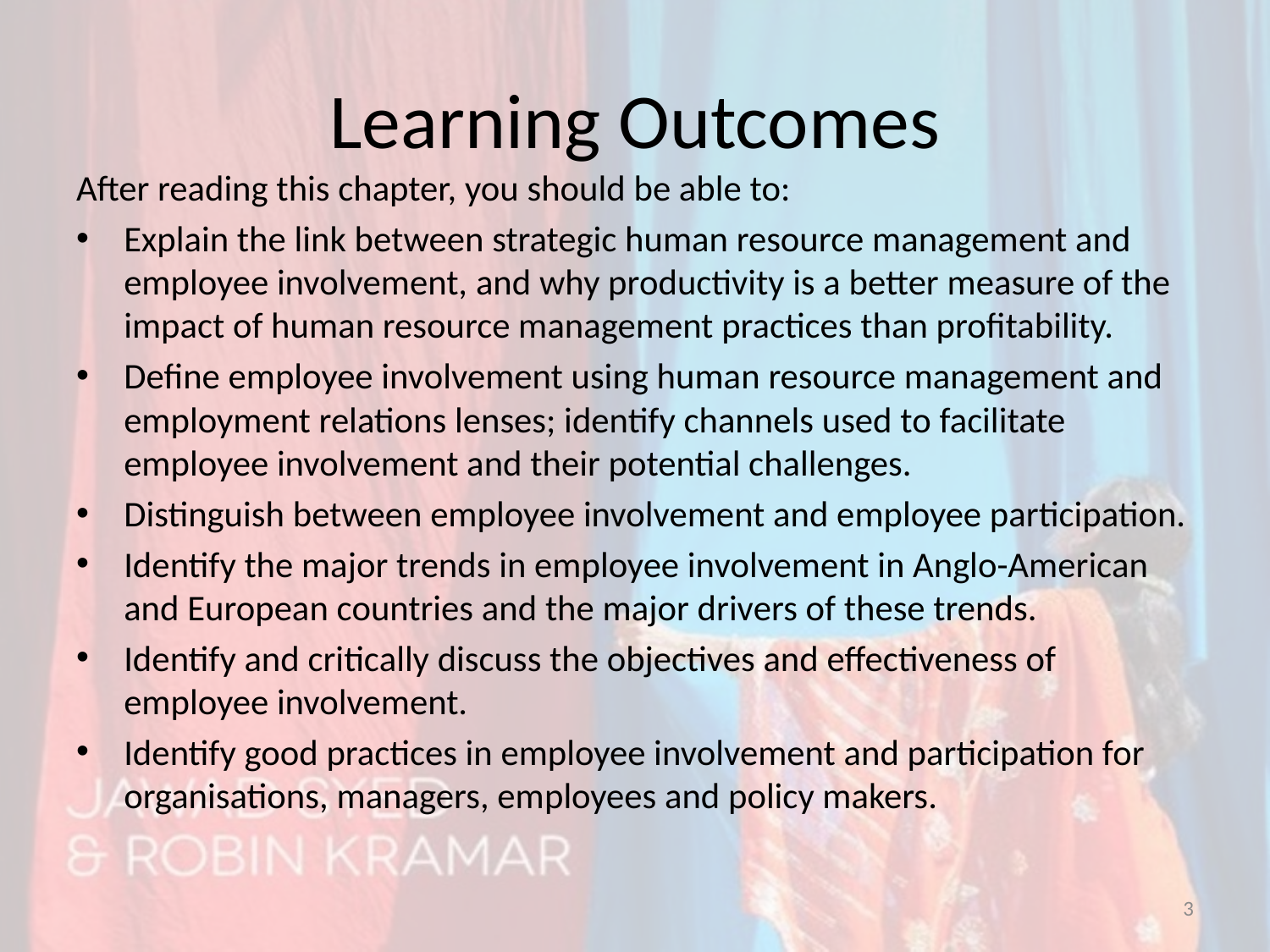

# Learning Outcomes
After reading this chapter, you should be able to:
Explain the link between strategic human resource management and employee involvement, and why productivity is a better measure of the impact of human resource management practices than profitability.
Define employee involvement using human resource management and employment relations lenses; identify channels used to facilitate employee involvement and their potential challenges.
Distinguish between employee involvement and employee participation.
Identify the major trends in employee involvement in Anglo-American and European countries and the major drivers of these trends.
Identify and critically discuss the objectives and effectiveness of employee involvement.
Identify good practices in employee involvement and participation for organisations, managers, employees and policy makers.
3